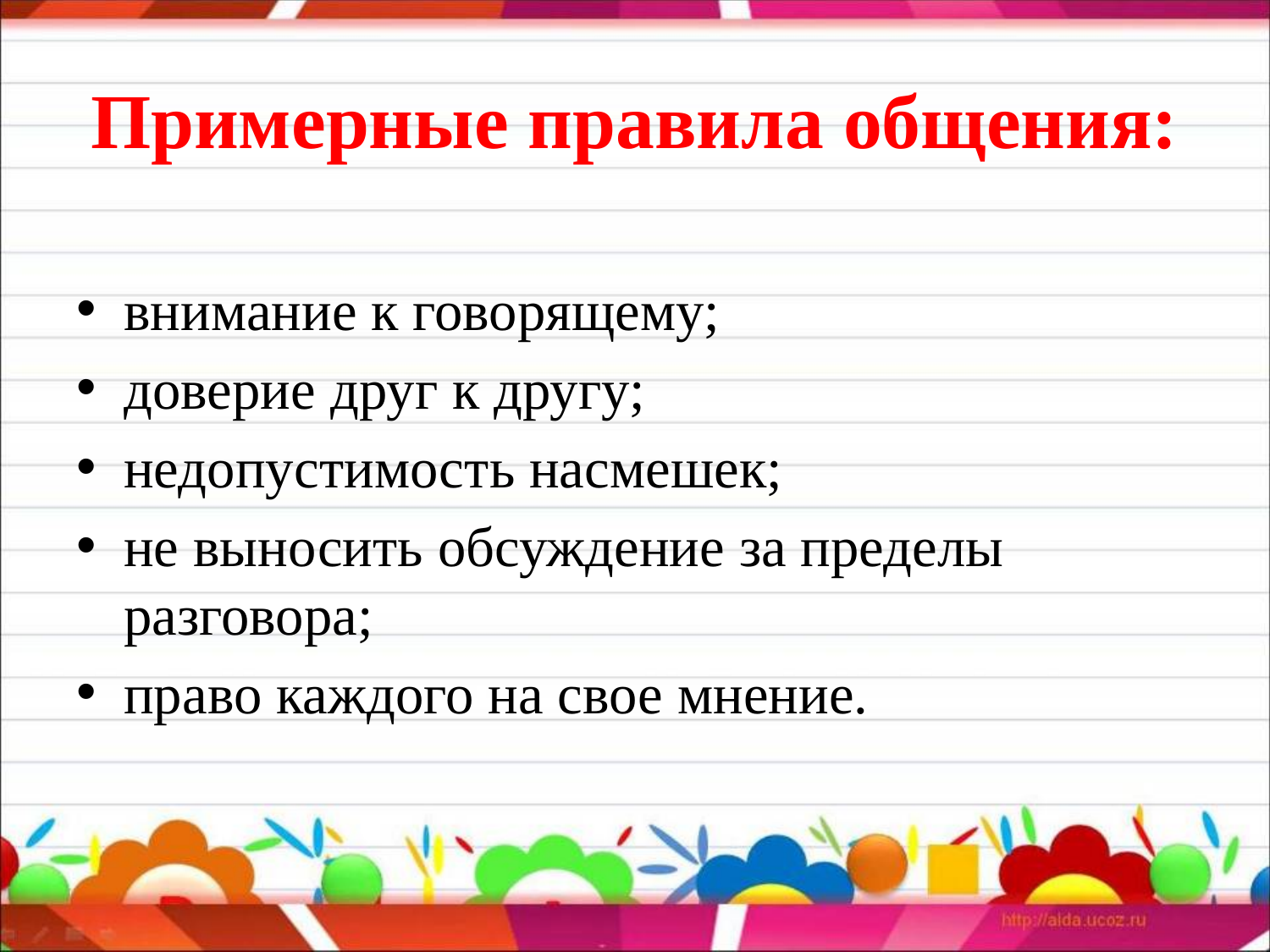

# Примерные правила общения:

внимание к говорящему;
доверие друг к другу;
недопустимость насмешек;
не выносить обсуждение за пределы разговора;
право каждого на свое мнение.